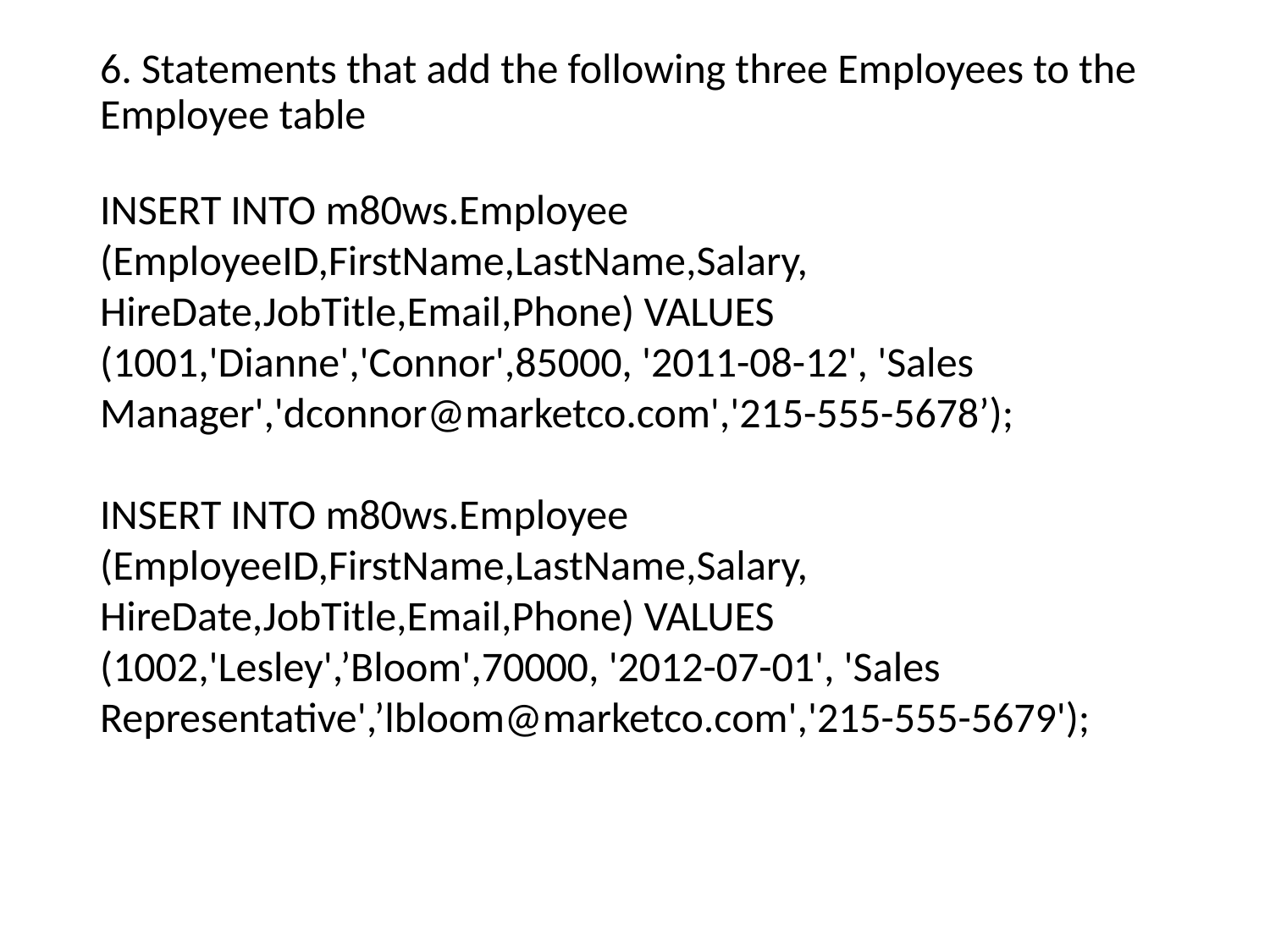

# 6. Statements that add the following three Employees to the Employee table
INSERT INTO m80ws.Employee			 (EmployeeID,FirstName,LastName,Salary, HireDate,JobTitle,Email,Phone) VALUES (1001,'Dianne','Connor',85000, '2011-08-12', 'Sales Manager','dconnor@marketco.com','215-555-5678’);

INSERT INTO m80ws.Employee				 (EmployeeID,FirstName,LastName,Salary, HireDate,JobTitle,Email,Phone) VALUES (1002,'Lesley',’Bloom',70000, '2012-07-01', 'Sales Representative',’lbloom@marketco.com','215-555-5679');